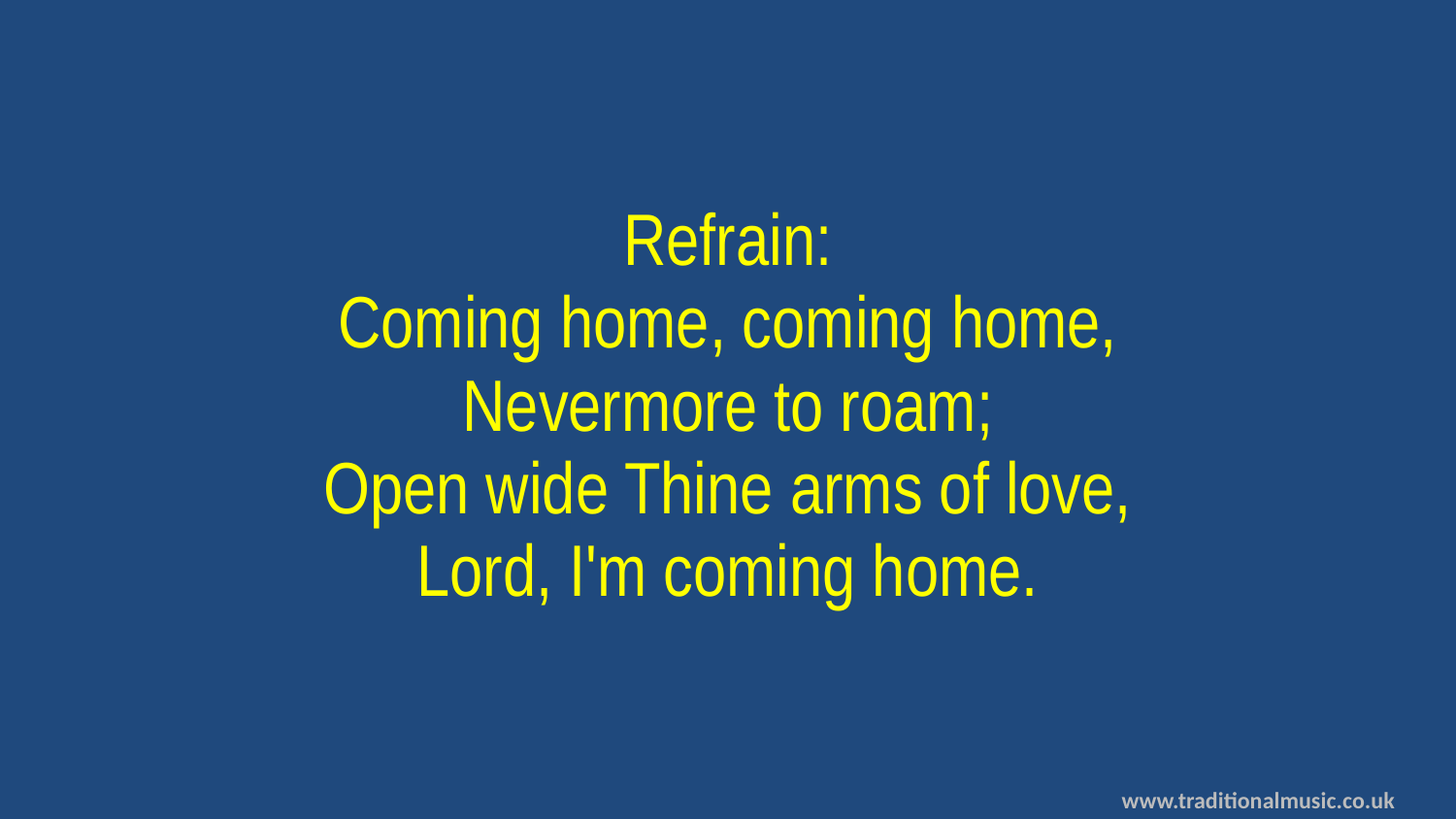

Refrain:
Coming home, coming home,
Nevermore to roam;
Open wide Thine arms of love,
Lord, I'm coming home.